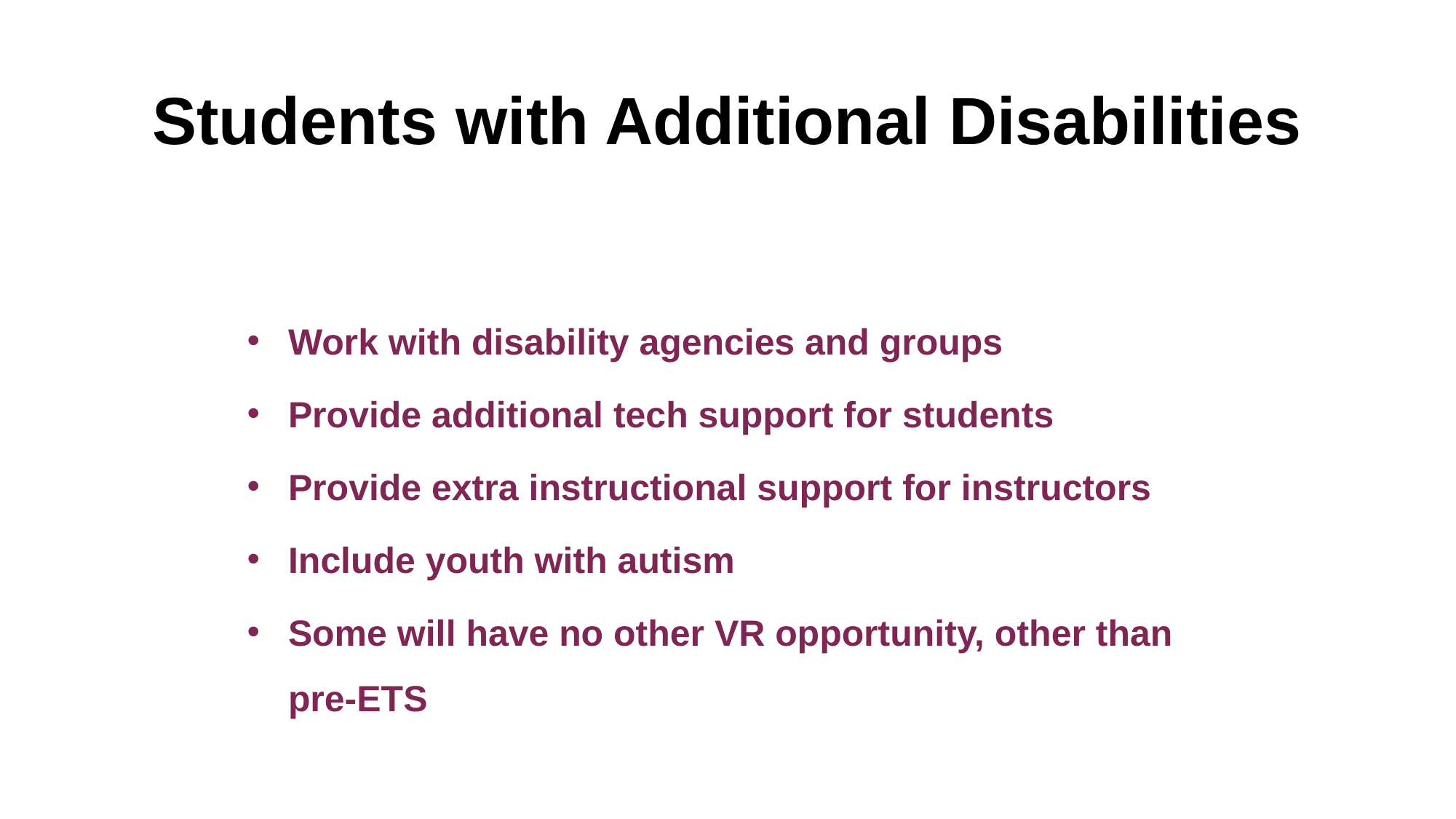

# Students with Additional Disabilities
Work with disability agencies and groups
Provide additional tech support for students
Provide extra instructional support for instructors
Include youth with autism
Some will have no other VR opportunity, other than pre-ETS